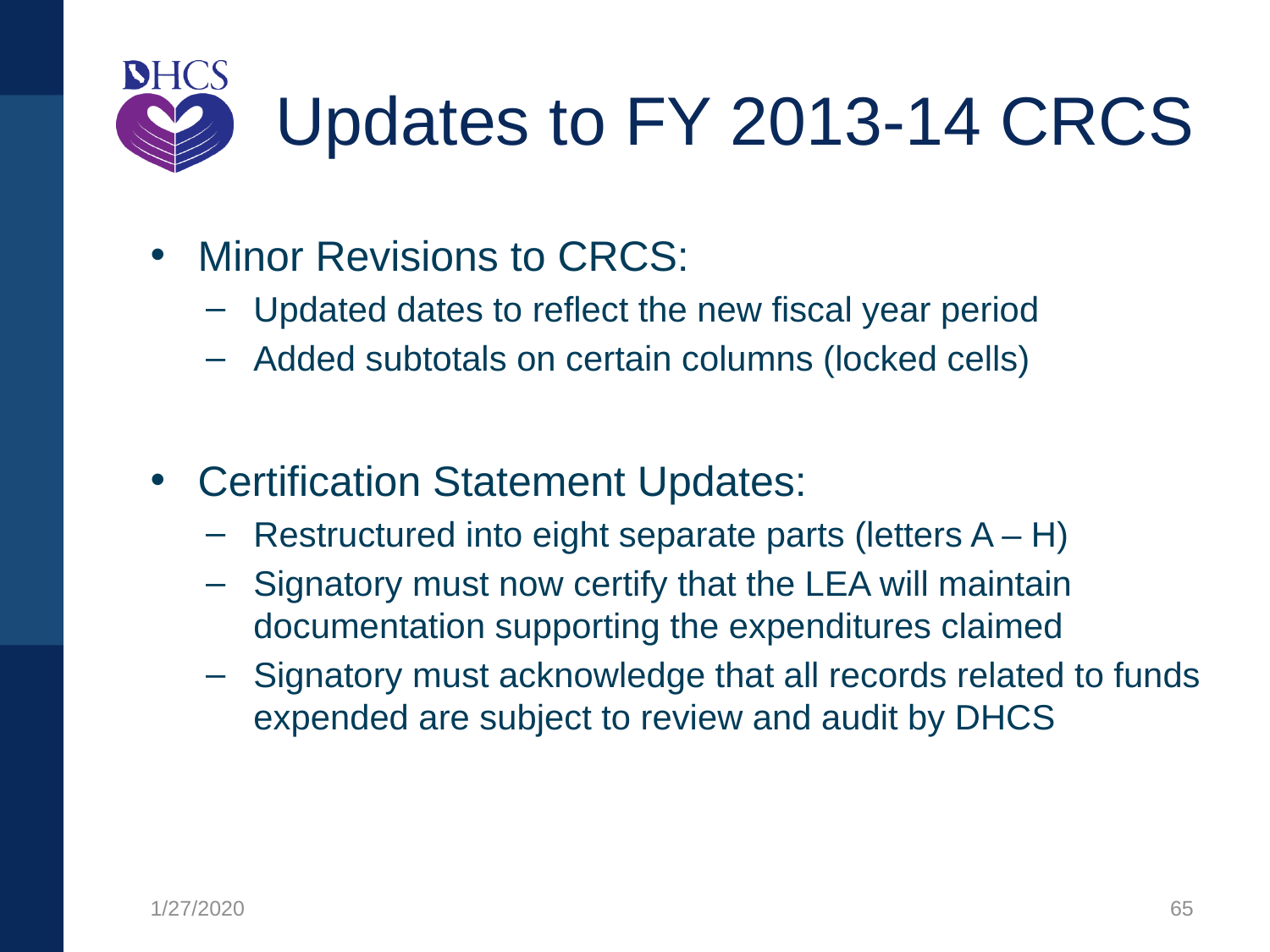

# Updates to FY 2013-14 CRCS
Minor Revisions to CRCS:
Updated dates to reflect the new fiscal year period
Added subtotals on certain columns (locked cells)

Certification Statement Updates:
Restructured into eight separate parts (letters A – H)
Signatory must now certify that the LEA will maintain documentation supporting the expenditures claimed
Signatory must acknowledge that all records related to funds expended are subject to review and audit by DHCS

1/27/2020
65